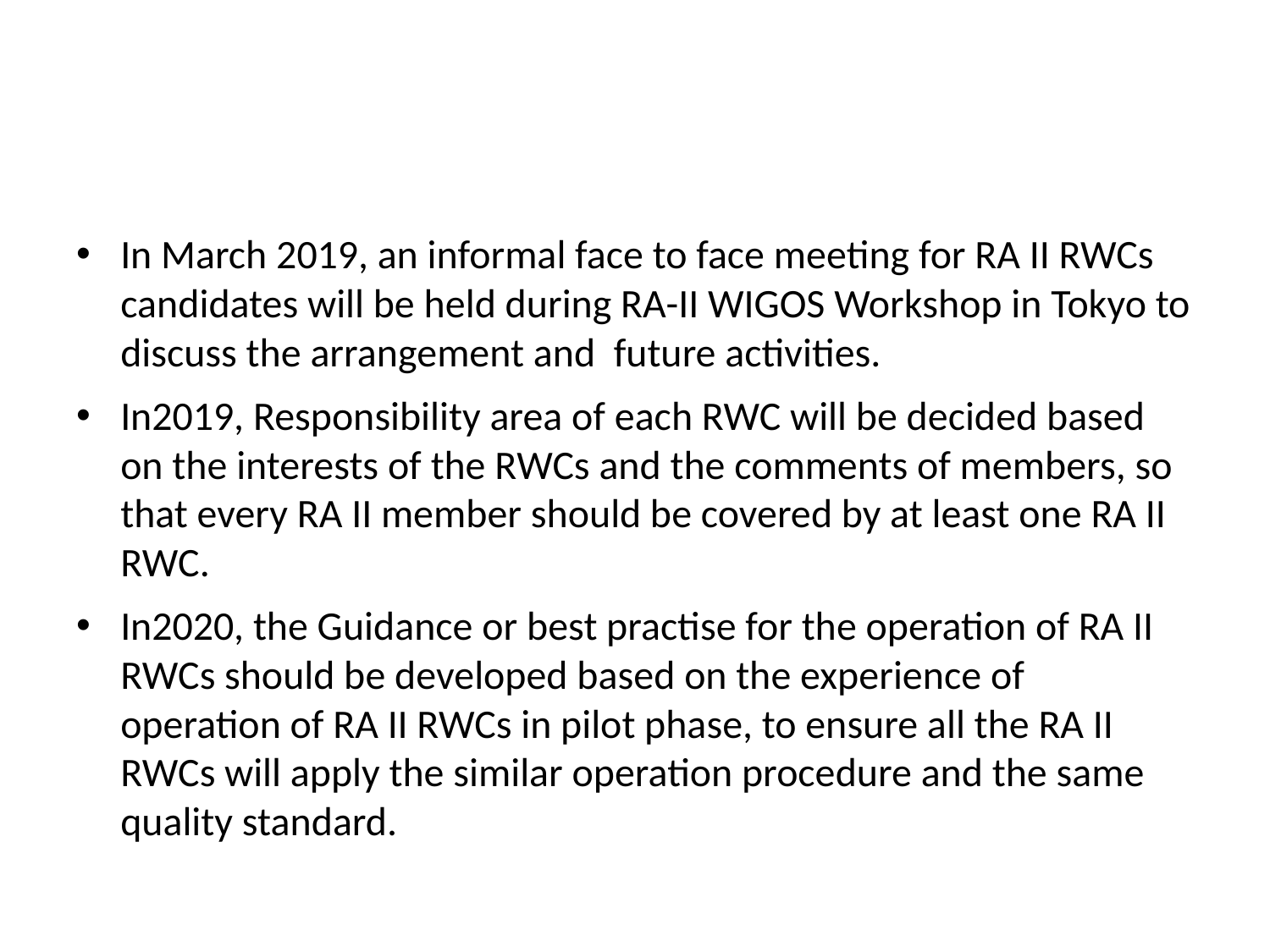

#
In March 2019, an informal face to face meeting for RA II RWCs candidates will be held during RA-II WIGOS Workshop in Tokyo to discuss the arrangement and  future activities.
In2019, Responsibility area of each RWC will be decided based on the interests of the RWCs and the comments of members, so that every RA II member should be covered by at least one RA II RWC.
In2020, the Guidance or best practise for the operation of RA II RWCs should be developed based on the experience of operation of RA II RWCs in pilot phase, to ensure all the RA II RWCs will apply the similar operation procedure and the same quality standard.